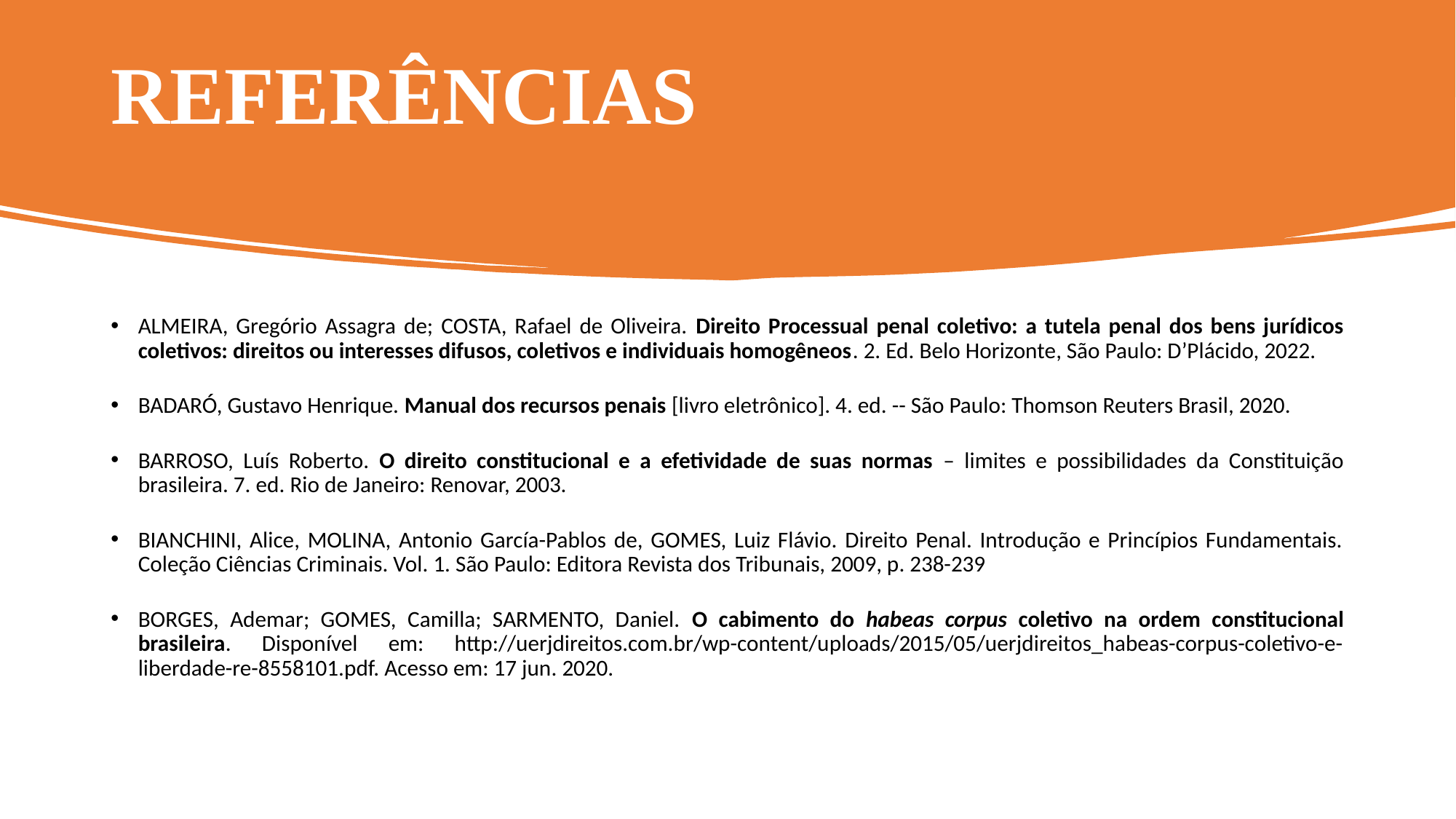

# REFERÊNCIAS
ALMEIRA, Gregório Assagra de; COSTA, Rafael de Oliveira. Direito Processual penal coletivo: a tutela penal dos bens jurídicos coletivos: direitos ou interesses difusos, coletivos e individuais homogêneos. 2. Ed. Belo Horizonte, São Paulo: D’Plácido, 2022.
BADARÓ, Gustavo Henrique. Manual dos recursos penais [livro eletrônico]. 4. ed. -- São Paulo: Thomson Reuters Brasil, 2020.
BARROSO, Luís Roberto. O direito constitucional e a efetividade de suas normas – limites e possibilidades da Constituição brasileira. 7. ed. Rio de Janeiro: Renovar, 2003.
BIANCHINI, Alice, MOLINA, Antonio García-Pablos de, GOMES, Luiz Flávio. Direito Penal. Introdução e Princípios Fundamentais. Coleção Ciências Criminais. Vol. 1. São Paulo: Editora Revista dos Tribunais, 2009, p. 238-239
BORGES, Ademar; GOMES, Camilla; SARMENTO, Daniel. O cabimento do habeas corpus coletivo na ordem constitucional brasileira. Disponível em: http://uerjdireitos.com.br/wp-content/uploads/2015/05/uerjdireitos_habeas-corpus-coletivo-e-liberdade-re-8558101.pdf. Acesso em: 17 jun. 2020.